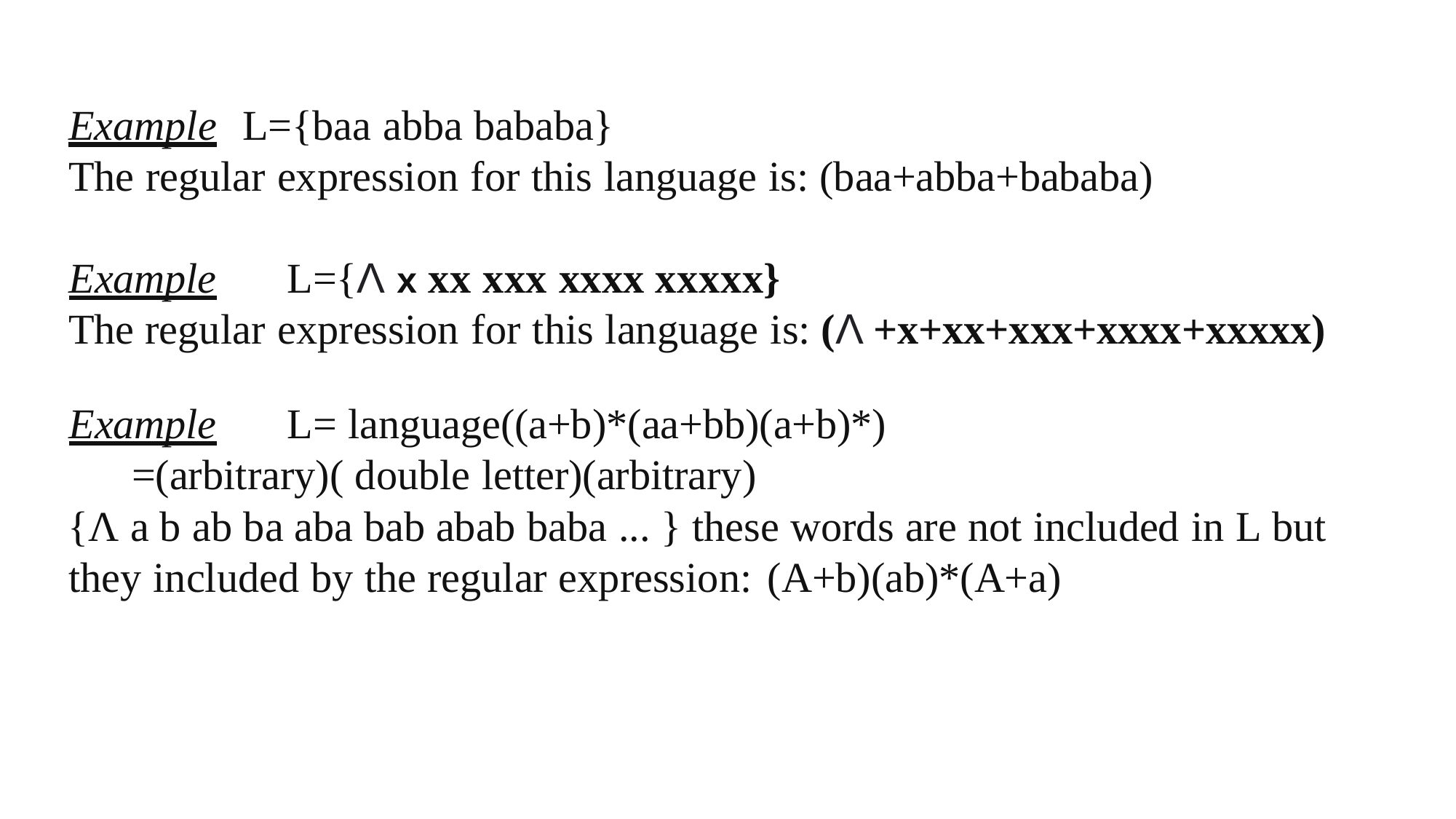

Example  L={baa abba bababa}
The regular expression for this language is: (baa+abba+bababa)

Example	L={Λ x xx xxx xxxx xxxxx}
The regular expression for this language is: (Λ +x+xx+xxx+xxxx+xxxxx)

Example	L= language((a+b)*(aa+bb)(a+b)*)
=(arbitrary)( double letter)(arbitrary)
{Λ a b ab ba aba bab abab baba ... } these words are not included in L but they included by the regular expression: (A+b)(ab)*(A+a)